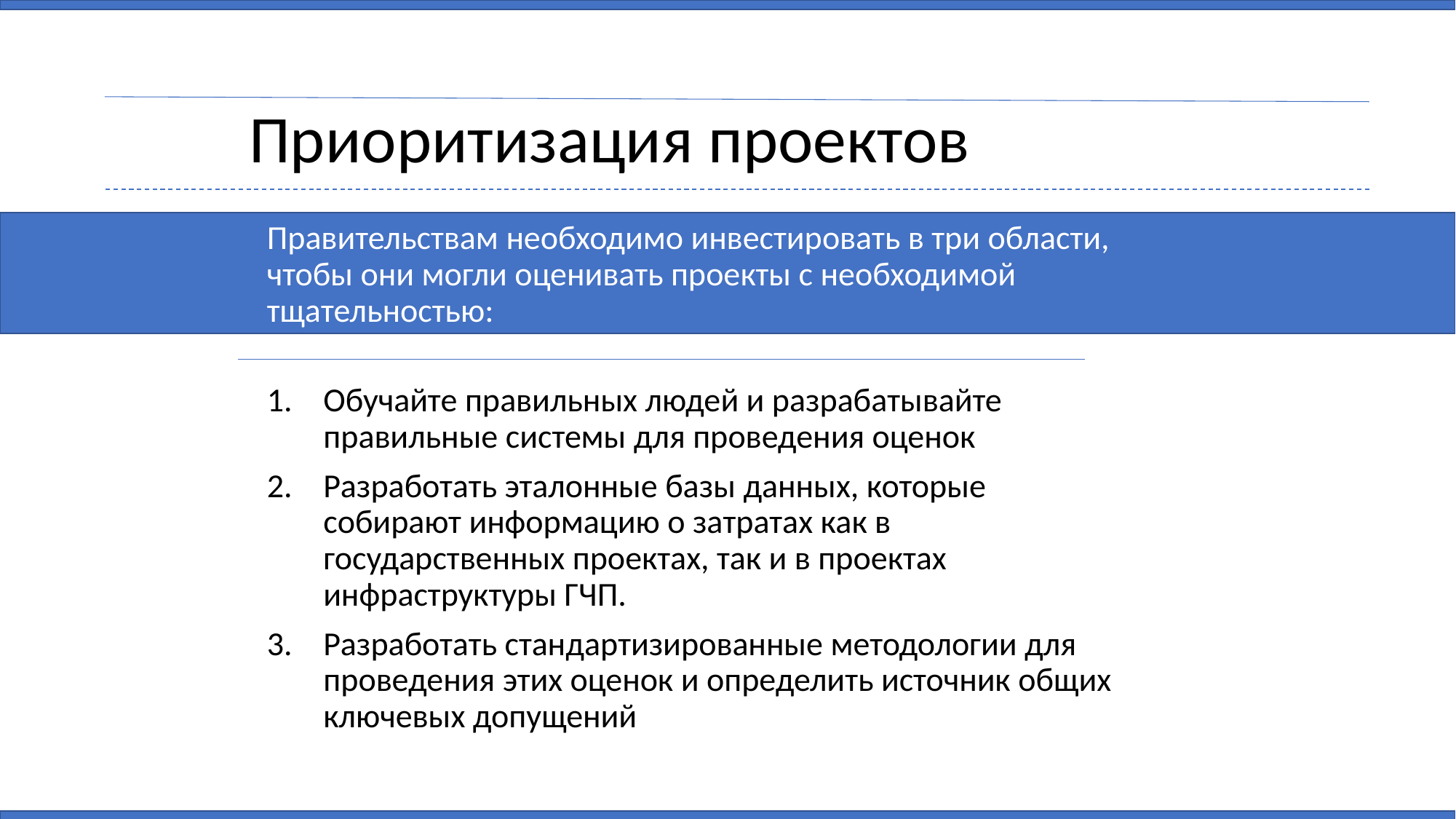

# Приоритизация проектов

Правительствам необходимо инвестировать в три области, чтобы они могли оценивать проекты с необходимой тщательностью:

Обучайте правильных людей и разрабатывайте правильные системы для проведения оценок
Разработать эталонные базы данных, которые собирают информацию о затратах как в государственных проектах, так и в проектах инфраструктуры ГЧП.
Разработать стандартизированные методологии для проведения этих оценок и определить источник общих ключевых допущений